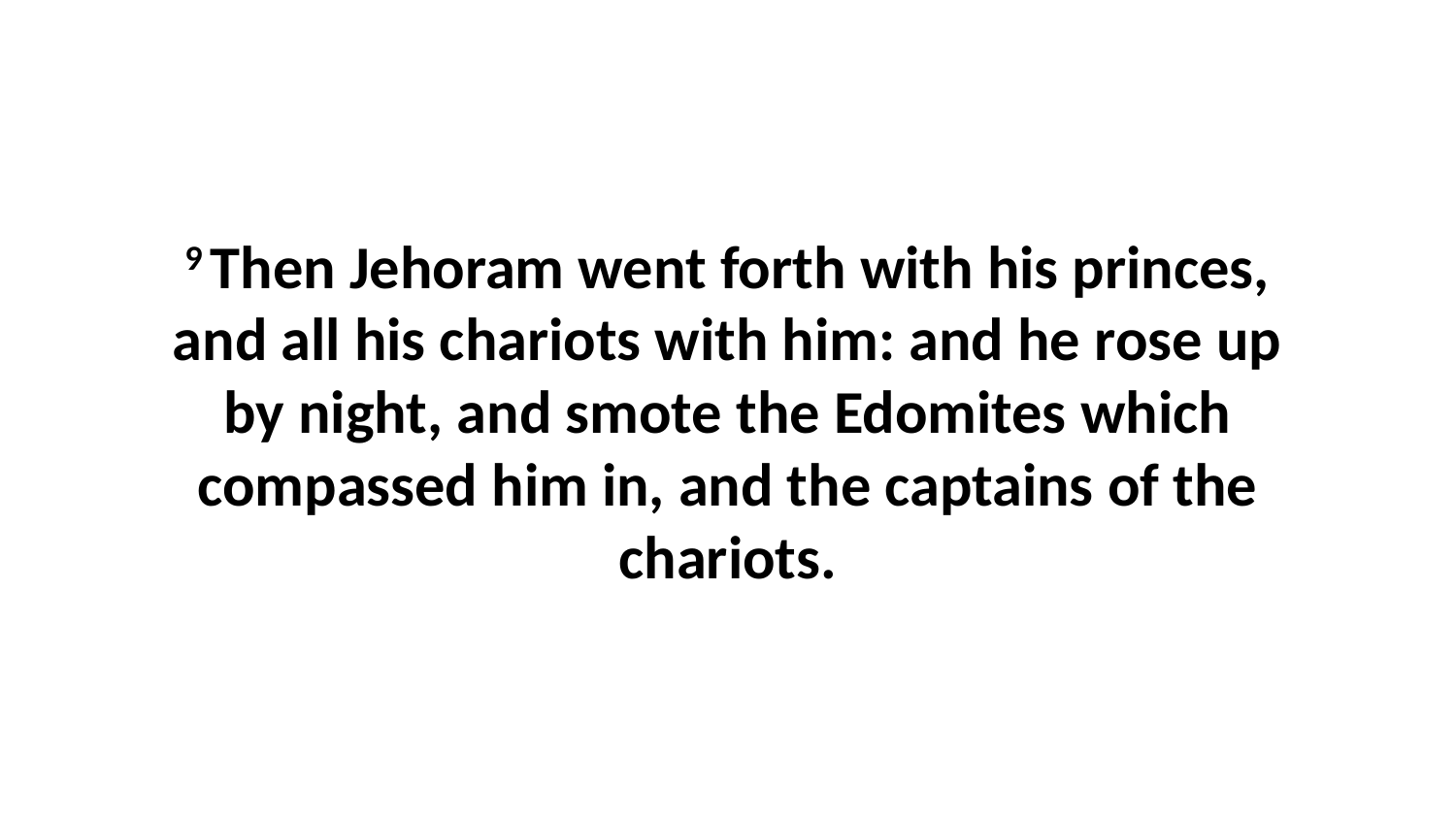

9 Then Jehoram went forth with his princes, and all his chariots with him: and he rose up by night, and smote the Edomites which compassed him in, and the captains of the chariots.